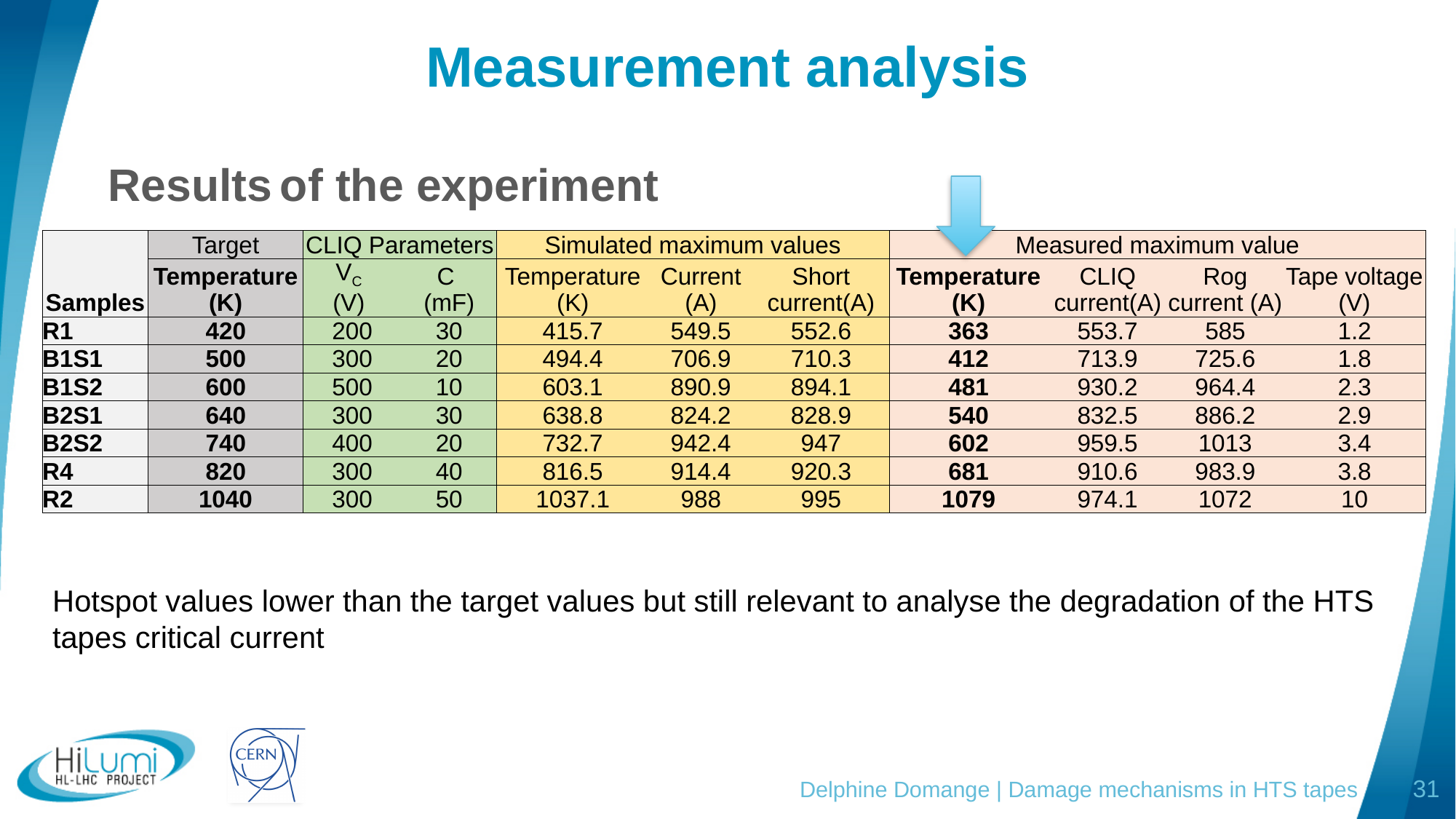

# Measurement analysis
Results of the experiment

| Samples | Target | CLIQ Parameters |  | Simulated maximum values |  |  | Measured maximum value |  |  |  |
| --- | --- | --- | --- | --- | --- | --- | --- | --- | --- | --- |
|  | Temperature (K) | VC (V) | C (mF) | Temperature (K) | Current (A) | Short current(A) | Temperature (K) | CLIQ current(A) | Rog current (A) | Tape voltage (V) |
| R1 | 420 | 200 | 30 | 415.7 | 549.5 | 552.6 | 363 | 553.7 | 585 | 1.2 |
| B1S1 | 500 | 300 | 20 | 494.4 | 706.9 | 710.3 | 412 | 713.9 | 725.6 | 1.8 |
| B1S2 | 600 | 500 | 10 | 603.1 | 890.9 | 894.1 | 481 | 930.2 | 964.4 | 2.3 |
| B2S1 | 640 | 300 | 30 | 638.8 | 824.2 | 828.9 | 540 | 832.5 | 886.2 | 2.9 |
| B2S2 | 740 | 400 | 20 | 732.7 | 942.4 | 947 | 602 | 959.5 | 1013 | 3.4 |
| R4 | 820 | 300 | 40 | 816.5 | 914.4 | 920.3 | 681 | 910.6 | 983.9 | 3.8 |
| R2 | 1040 | 300 | 50 | 1037.1 | 988 | 995 | 1079 | 974.1 | 1072 | 10 |
Hotspot values lower than the target values but still relevant to analyse the degradation of the HTS tapes critical current
Delphine Domange | Damage mechanisms in HTS tapes
31